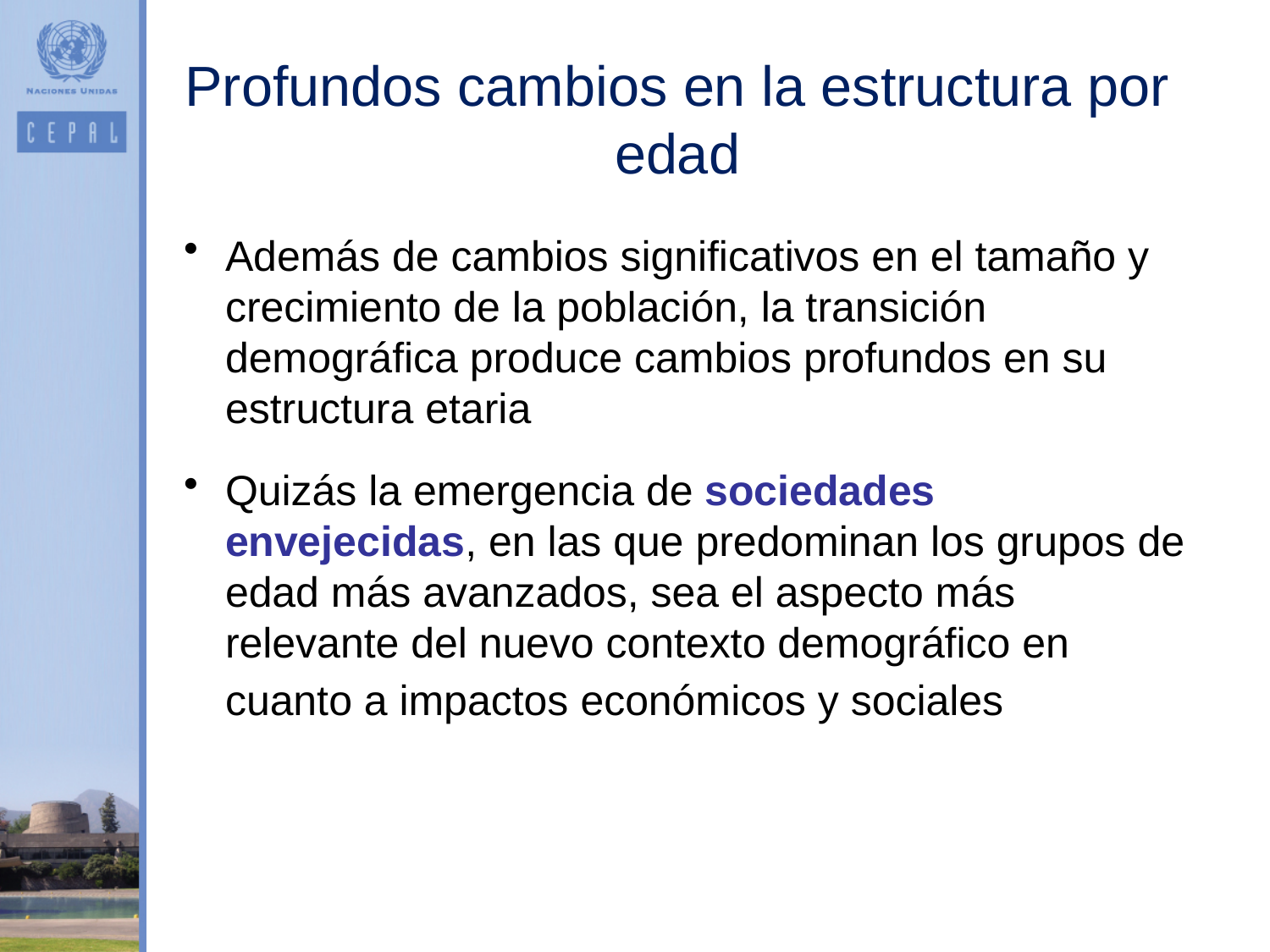

# Profundos cambios en la estructura por edad
Además de cambios significativos en el tamaño y crecimiento de la población, la transición demográfica produce cambios profundos en su estructura etaria
Quizás la emergencia de sociedades envejecidas, en las que predominan los grupos de edad más avanzados, sea el aspecto más relevante del nuevo contexto demográfico en cuanto a impactos económicos y sociales